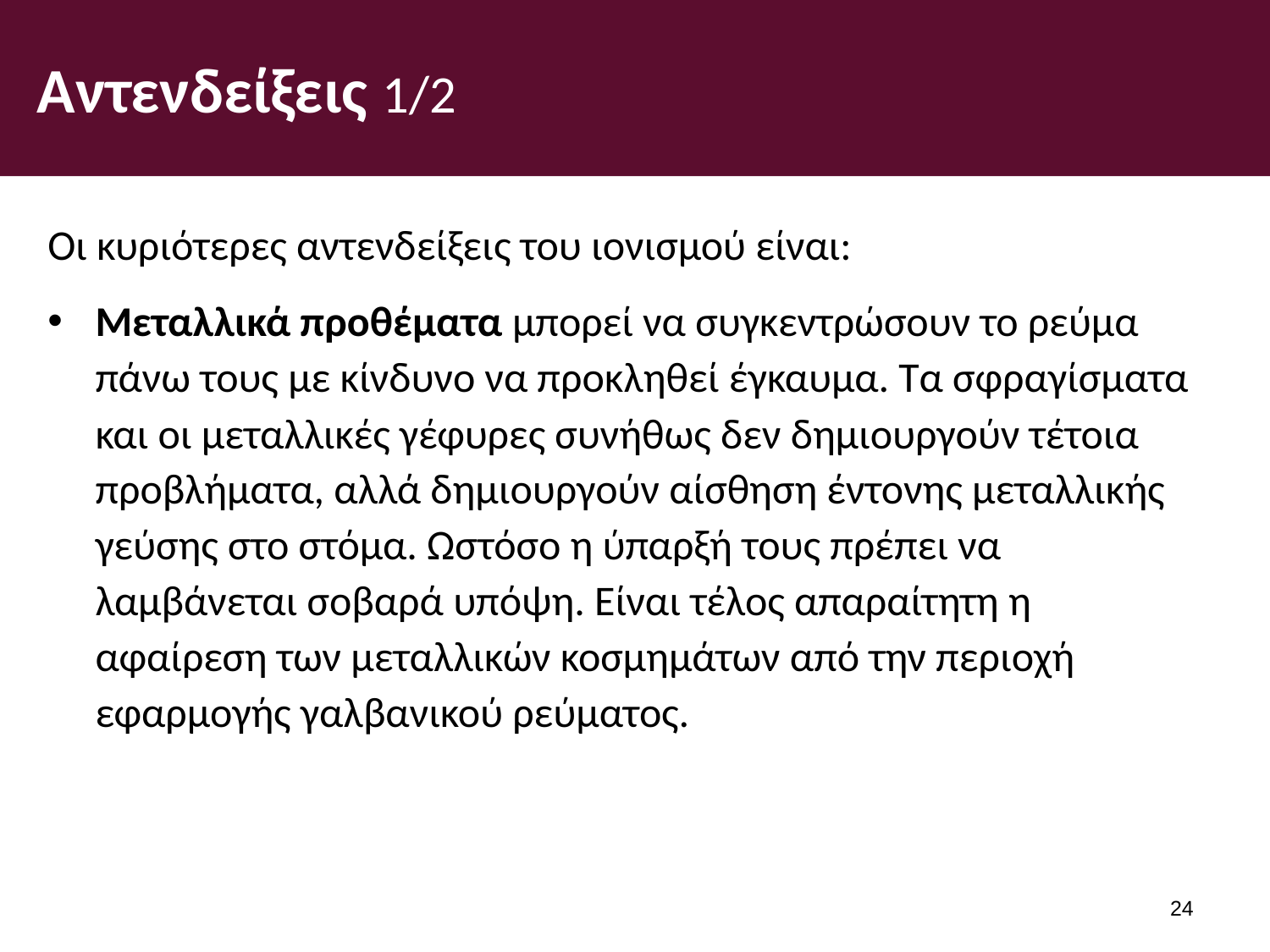

# Αντενδείξεις 1/2
Οι κυριότερες αντενδείξεις του ιονισμού είναι:
Μεταλλικά προθέματα μπορεί να συγκεντρώσουν το ρεύμα πάνω τους με κίνδυνο να προκληθεί έγκαυμα. Τα σφραγίσματα και οι μεταλλικές γέφυρες συνήθως δεν δημιουργούν τέτοια προβλήματα, αλλά δημιουργούν αίσθηση έντονης μεταλλικής γεύσης στο στόμα. Ωστόσο η ύπαρξή τους πρέπει να λαμβάνεται σοβαρά υπόψη. Είναι τέλος απαραίτητη η αφαίρεση των μεταλλικών κοσμημάτων από την περιοχή εφαρμογής γαλβανικού ρεύματος.
24